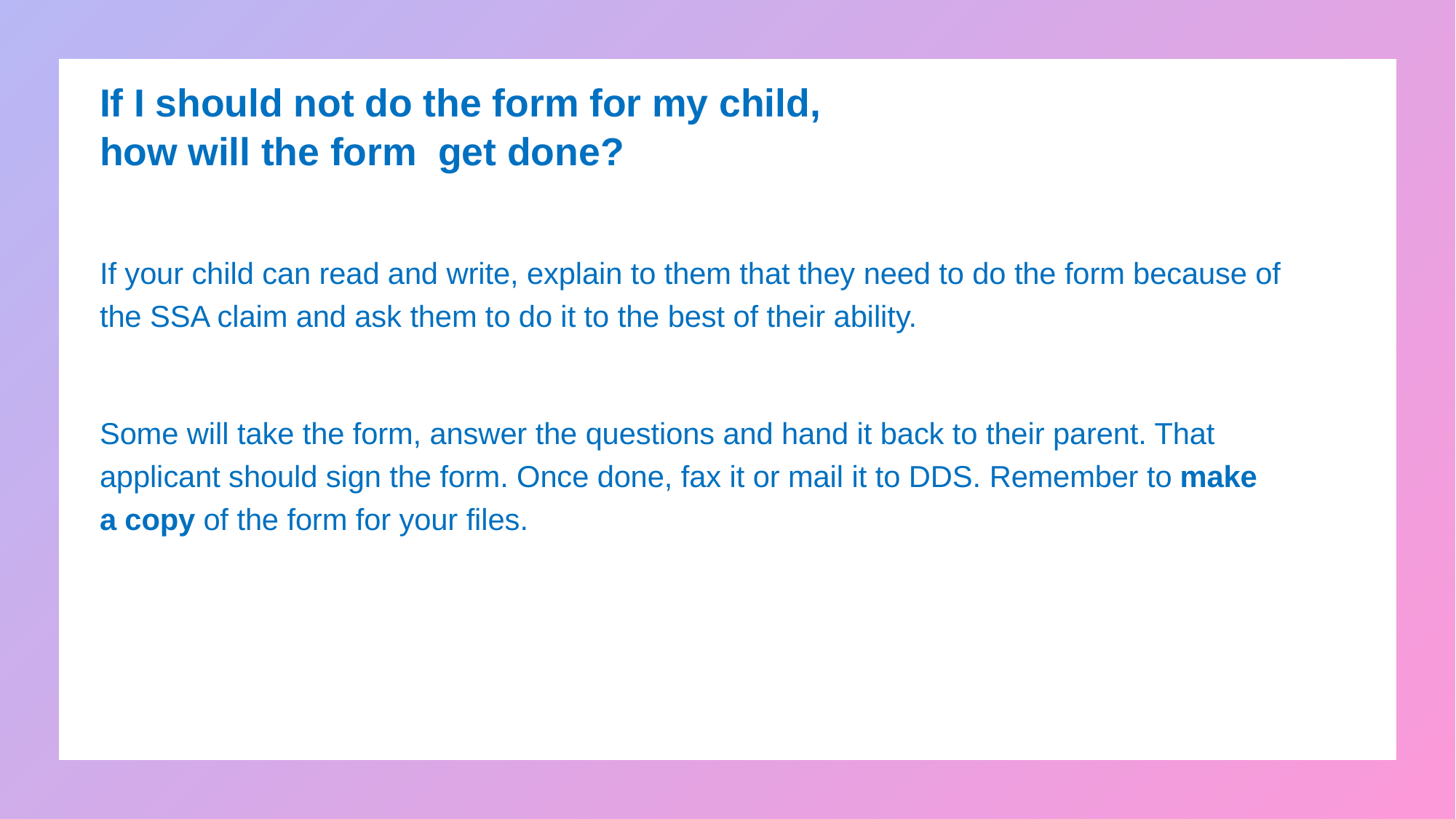

If I should not do the form for my child,
how will the form  get done?

If your child can read and write, explain to them that they need to do the form because of the SSA claim and ask them to do it to the best of their ability.

Some will take the form, answer the questions and hand it back to their parent. That applicant should sign the form. Once done, fax it or mail it to DDS. Remember to make a copy of the form for your files.